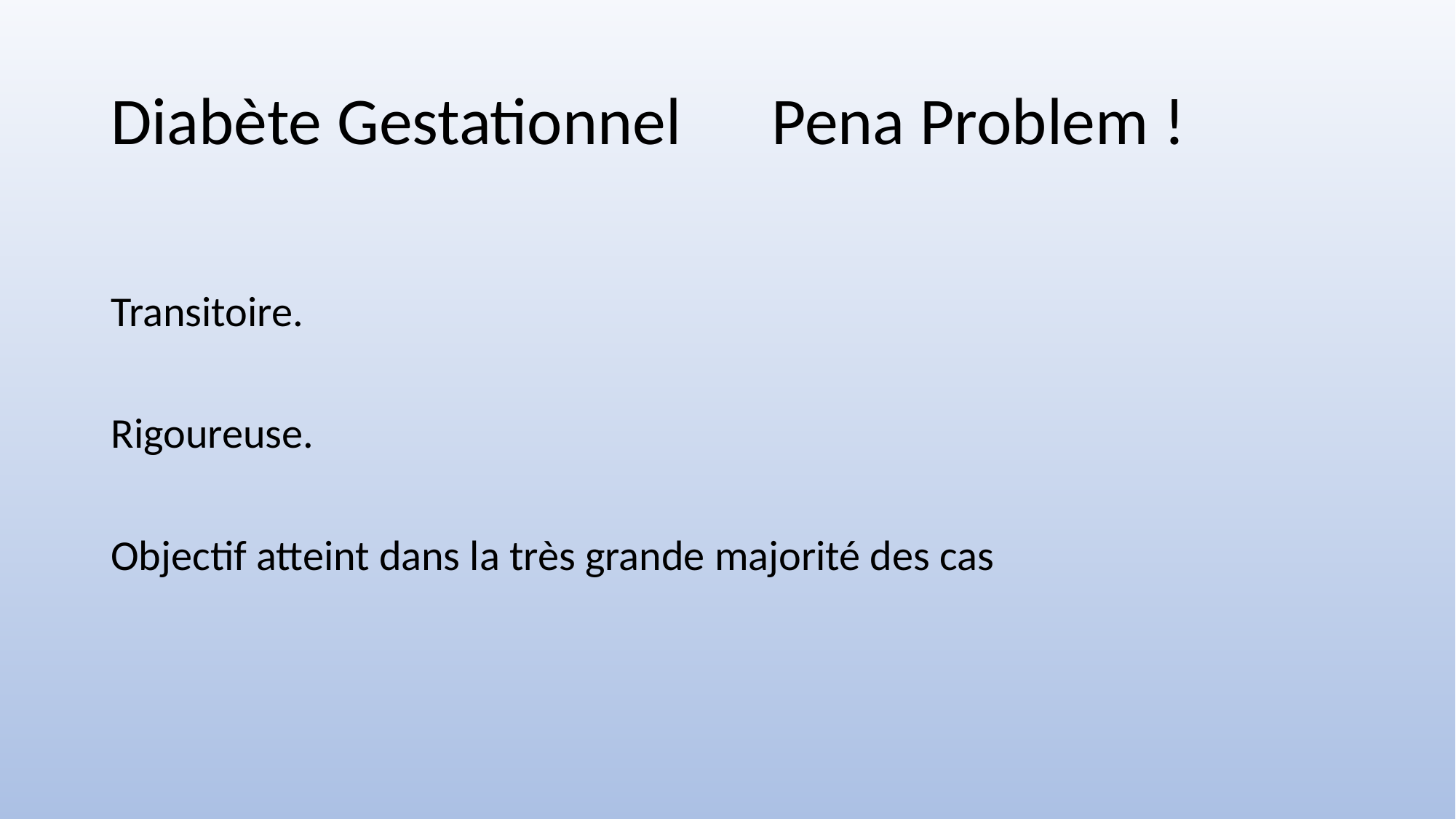

# Diabète Gestationnel      Pena Problem !

Transitoire.

Rigoureuse.

Objectif atteint dans la très grande majorité des cas